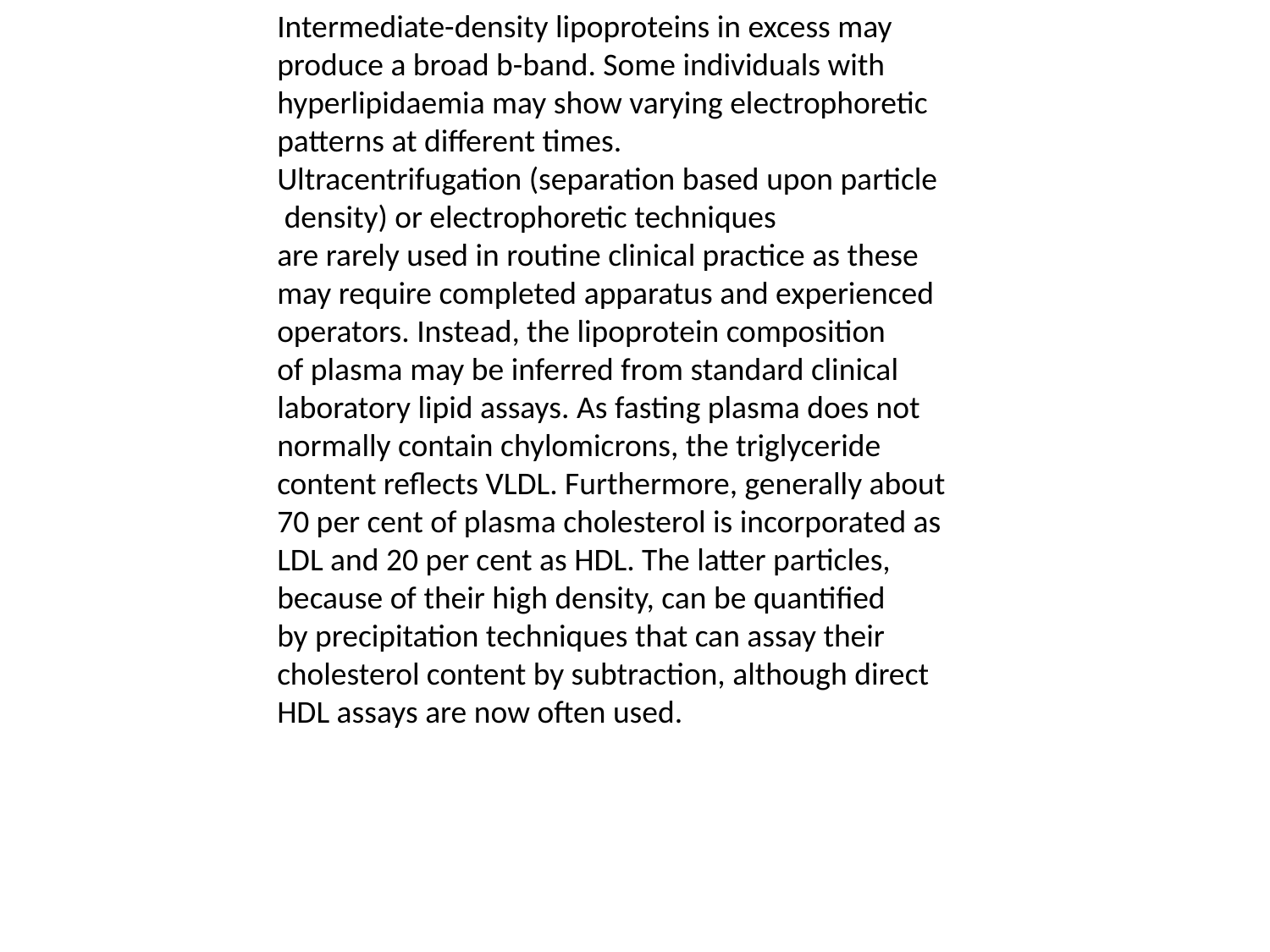

Intermediate-density lipoproteins in excess may
produce a broad b-band. Some individuals with
hyperlipidaemia may show varying electrophoretic
patterns at different times.
Ultracentrifugation (separation based upon particle
 density) or electrophoretic techniques
are rarely used in routine clinical practice as these
may require completed apparatus and experienced
operators. Instead, the lipoprotein composition
of plasma may be inferred from standard clinical
laboratory lipid assays. As fasting plasma does not
normally contain chylomicrons, the triglyceride
content reflects VLDL. Furthermore, generally about
70 per cent of plasma cholesterol is incorporated as
LDL and 20 per cent as HDL. The latter particles,
because of their high density, can be quantified
by precipitation techniques that can assay their
cholesterol content by subtraction, although direct
HDL assays are now often used.